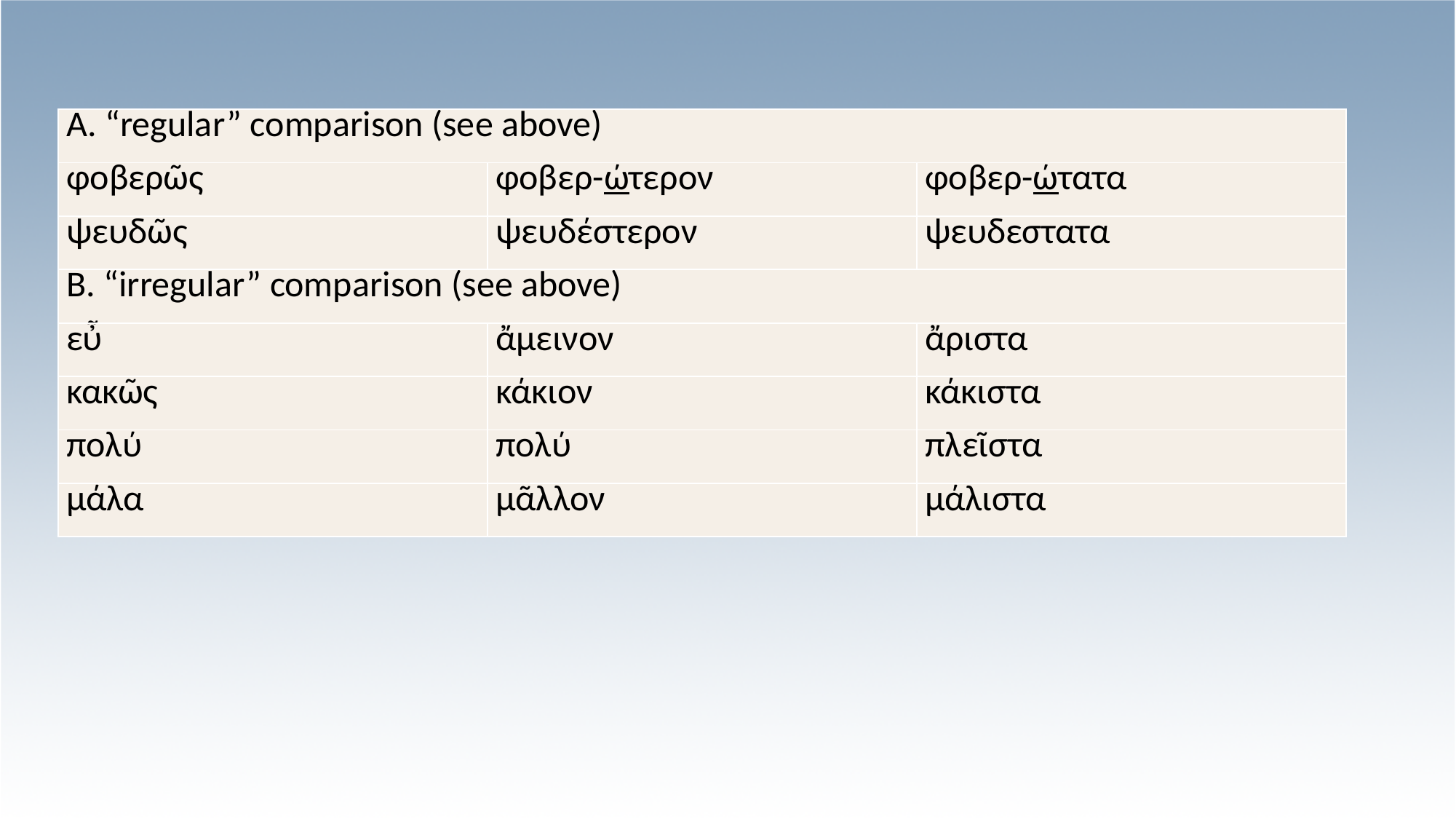

| A. “regular” comparison (see above) |  |  |
| --- | --- | --- |
| φοβερῶς | φοβερ-ώτερον | φοβερ-ώτατα |
| ψευδῶς | ψευδέστερον | ψευδεστατα |
| B. “irregular” comparison (see above) |  |  |
| εὖ | ἄμεινον | ἄριστα |
| κακῶς | κάκιον | κάκιστα |
| πολύ | πολύ | πλεῖστα |
| μάλα | μᾶλλον | μάλιστα |